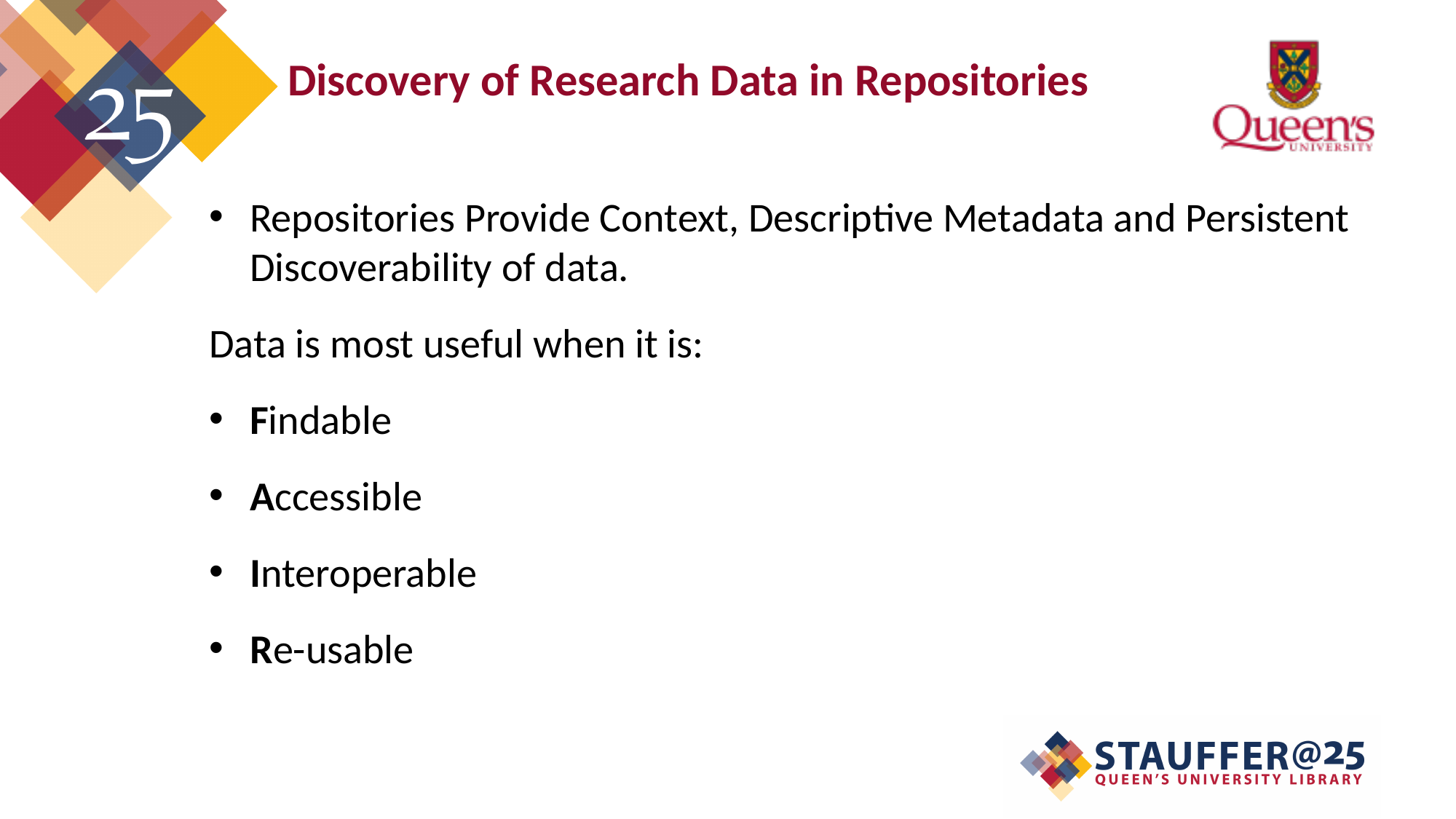

# Discovery of Research Data in Repositories
Repositories Provide Context, Descriptive Metadata and Persistent Discoverability of data.
Data is most useful when it is:
Findable
Accessible
Interoperable
Re-usable